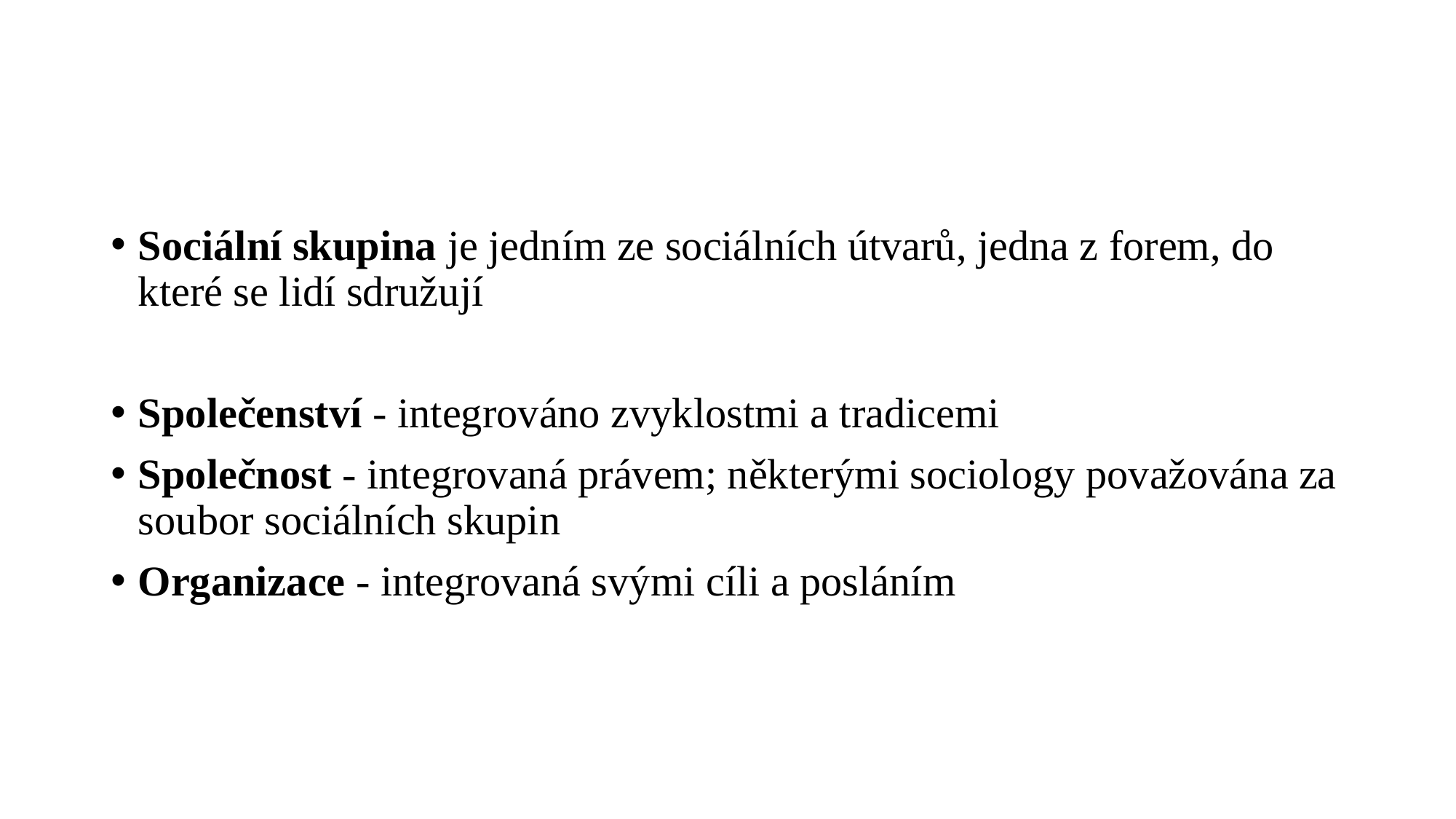

#
Sociální skupina je jedním ze sociálních útvarů, jedna z forem, do které se lidí sdružují

Společenství - integrováno zvyklostmi a tradicemi
Společnost - integrovaná právem; některými sociology považována za soubor sociálních skupin
Organizace - integrovaná svými cíli a posláním